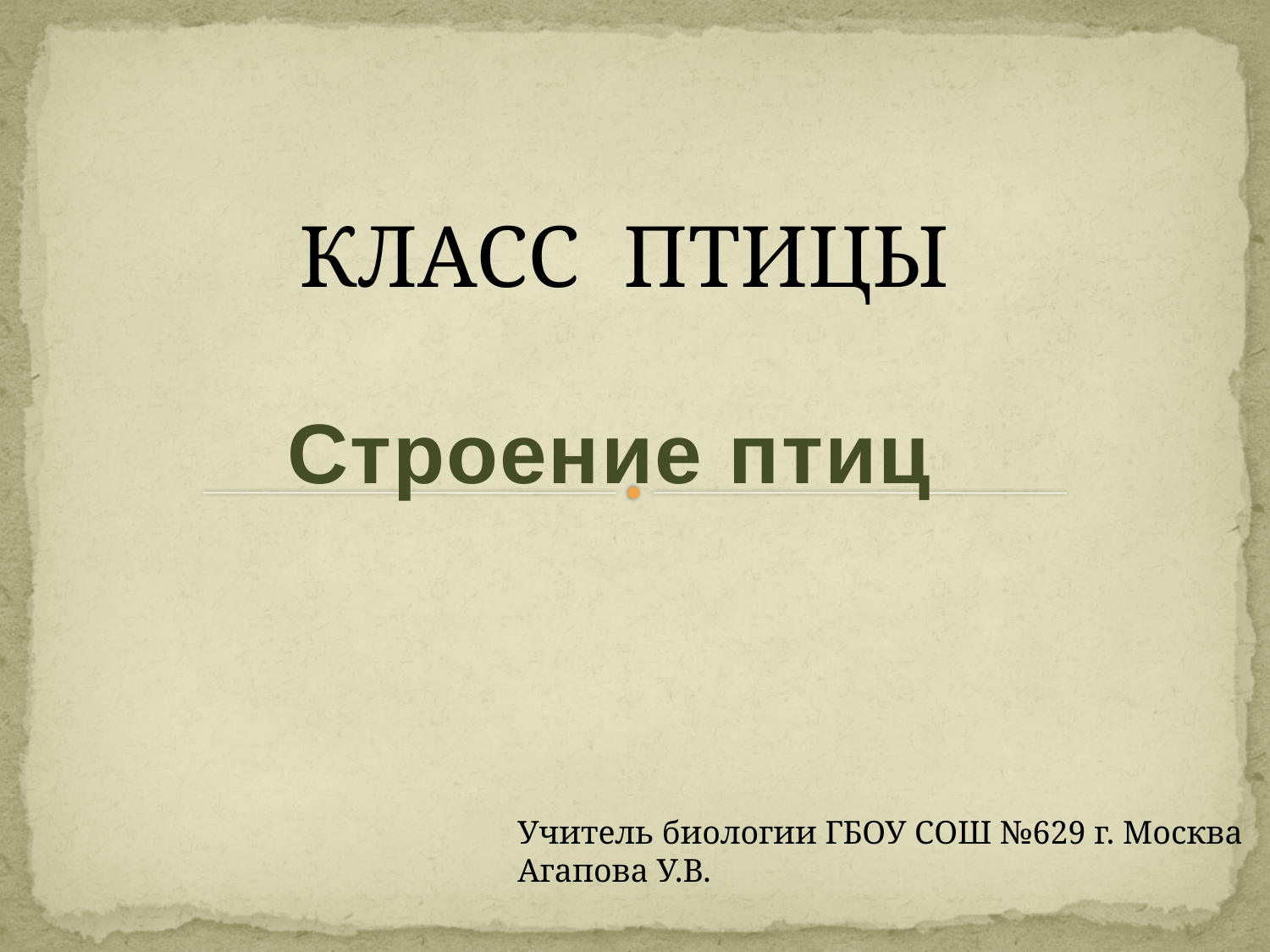

# КЛАСС  ПТИЦЫ
Строение птиц
Учитель биологии ГБОУ СОШ №629 г. Москва
Агапова У.В.